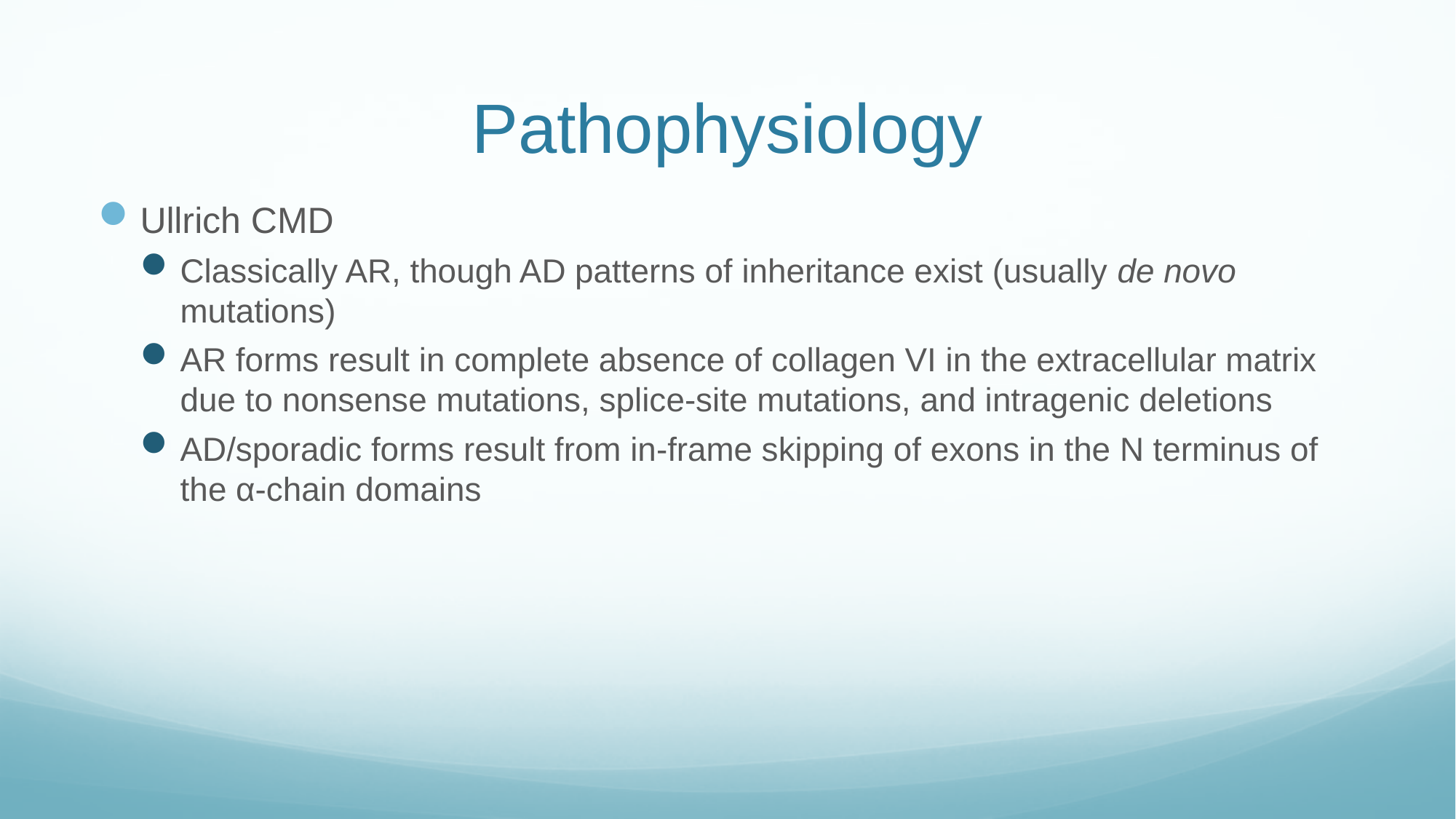

# Pathophysiology
Ullrich CMD
Classically AR, though AD patterns of inheritance exist (usually de novo mutations)
AR forms result in complete absence of collagen VI in the extracellular matrix due to nonsense mutations, splice-site mutations, and intragenic deletions
AD/sporadic forms result from in-frame skipping of exons in the N terminus of the α-chain domains